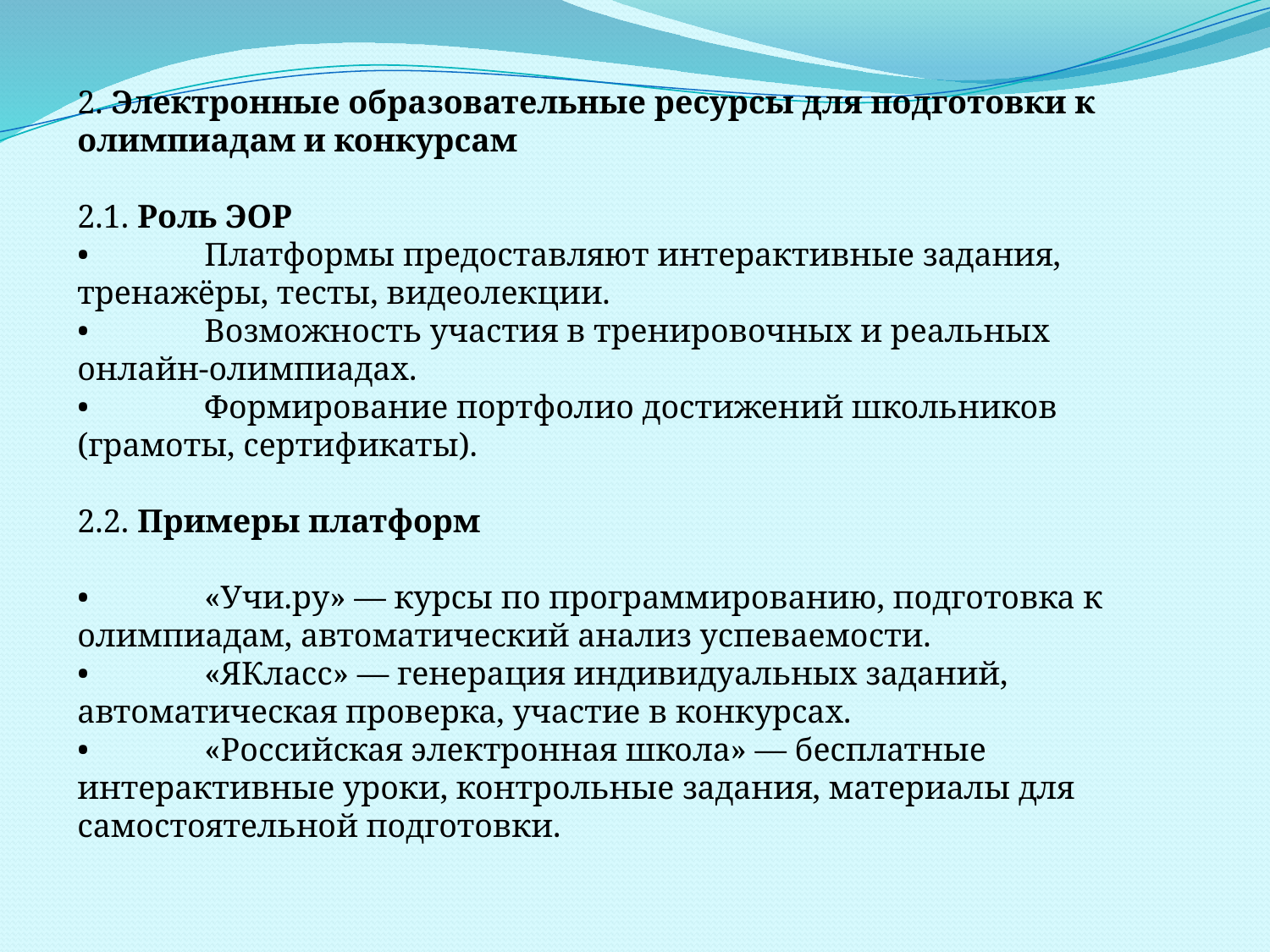

2. Электронные образовательные ресурсы для подготовки к олимпиадам и конкурсам

2.1. Роль ЭОР
•	Платформы предоставляют интерактивные задания, тренажёры, тесты, видеолекции.
•	Возможность участия в тренировочных и реальных онлайн-олимпиадах.
•	Формирование портфолио достижений школьников (грамоты, сертификаты).

2.2. Примеры платформ

•	«Учи.ру» — курсы по программированию, подготовка к олимпиадам, автоматический анализ успеваемости.
•	«ЯКласс» — генерация индивидуальных заданий, автоматическая проверка, участие в конкурсах.
•	«Российская электронная школа» — бесплатные интерактивные уроки, контрольные задания, материалы для самостоятельной подготовки.